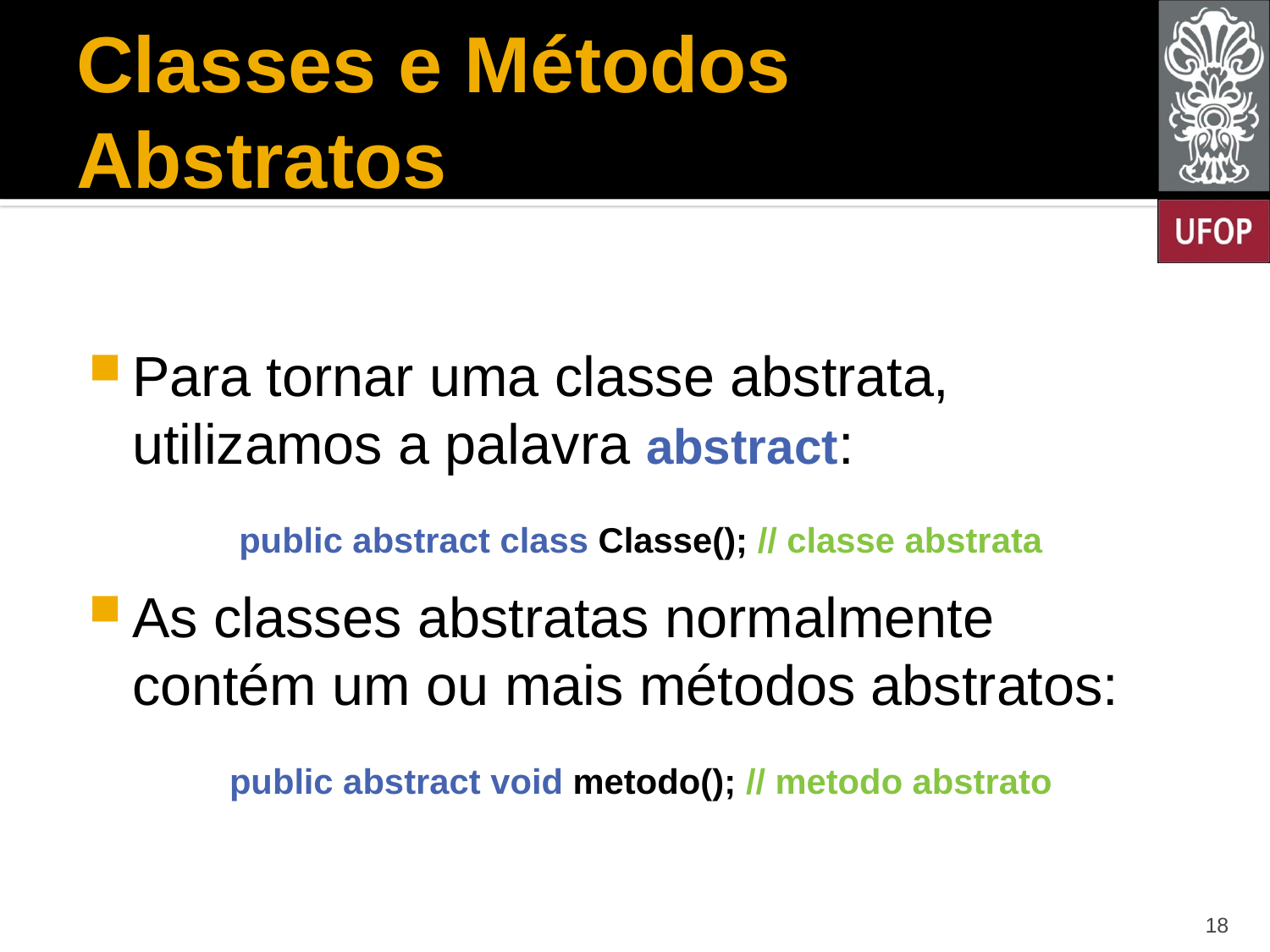

# Classes e Métodos Abstratos
Para tornar uma classe abstrata, utilizamos a palavra abstract:

public abstract class Classe(); // classe abstrata

As classes abstratas normalmente contém um ou mais métodos abstratos:

public abstract void metodo(); // metodo abstrato
18